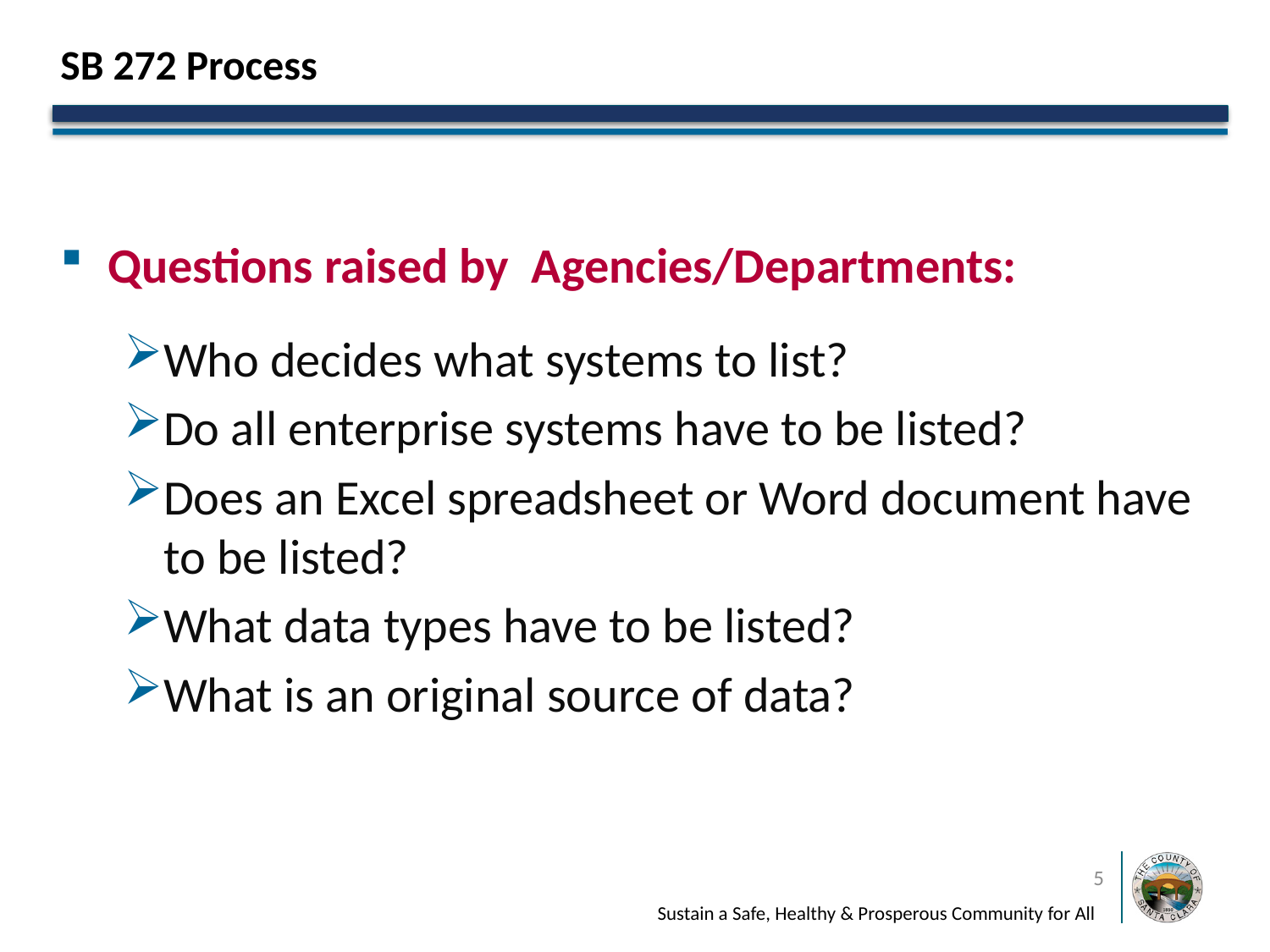

# SB 272 Process

Questions raised by  Agencies/Departments:

Who decides what systems to list?
Do all enterprise systems have to be listed?
Does an Excel spreadsheet or Word document have to be listed?
What data types have to be listed?
What is an original source of data?

5